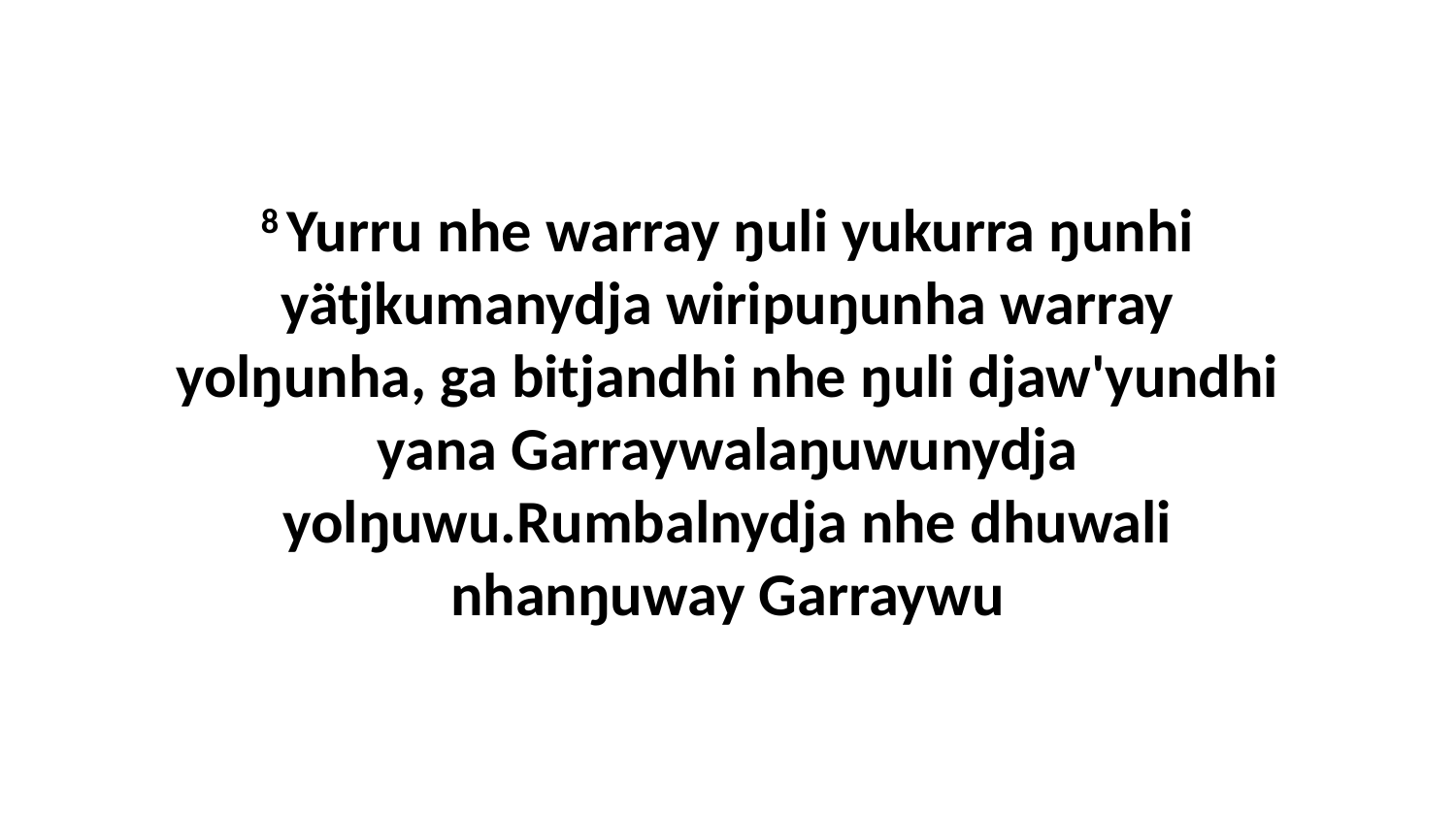

8 Yurru nhe warray ŋuli yukurra ŋunhi yätjkumanydja wiripuŋunha warray yolŋunha, ga bitjandhi nhe ŋuli djaw'yundhi yana Garraywalaŋuwunydja yolŋuwu.Rumbalnydja nhe dhuwali nhanŋuway Garraywu